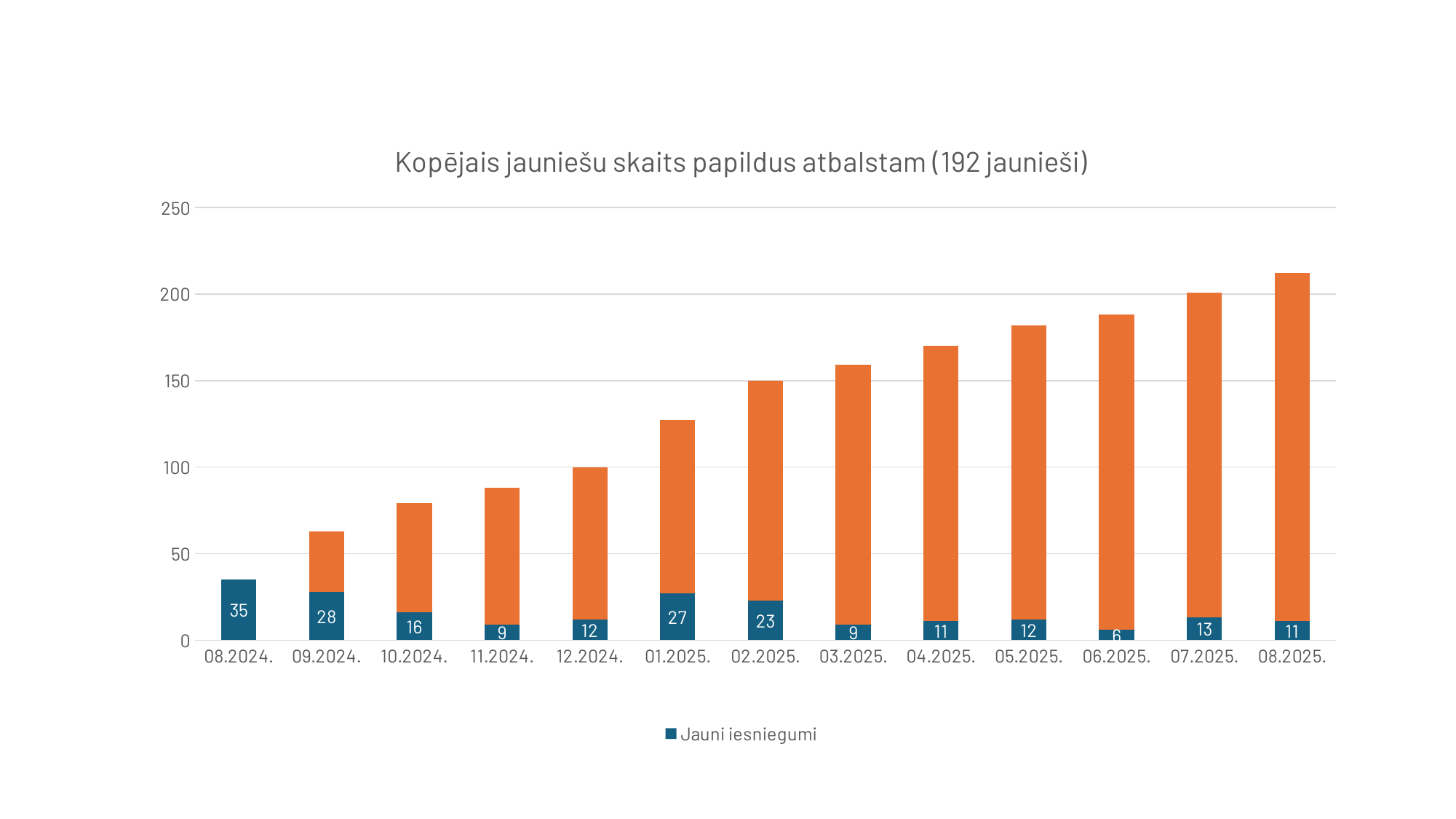

### Chart: Kopējais jauniešu skaits papildus atbalstam (192 jaunieši)

| Category | Jauni iesniegumi | Kolonna1 |
|---|---|---|
| 08.2024. | 35.0 | 0.0 |
| 09.2024. | 28.0 | 35.0 |
| 10.2024. | 16.0 | 63.0 |
| 11.2024. | 9.0 | 79.0 |
| 12.2024. | 12.0 | 88.0 |
| 01.2025. | 27.0 | 100.0 |
| 02.2025. | 23.0 | 127.0 |
| 03.2025. | 9.0 | 150.0 |
| 04.2025. | 11.0 | 159.0 |
| 05.2025. | 12.0 | 170.0 |
| 06.2025. | 6.0 | 182.0 |
| 07.2025. | 13.0 | 188.0 |
| 08.2025. | 11.0 | 201.0 |